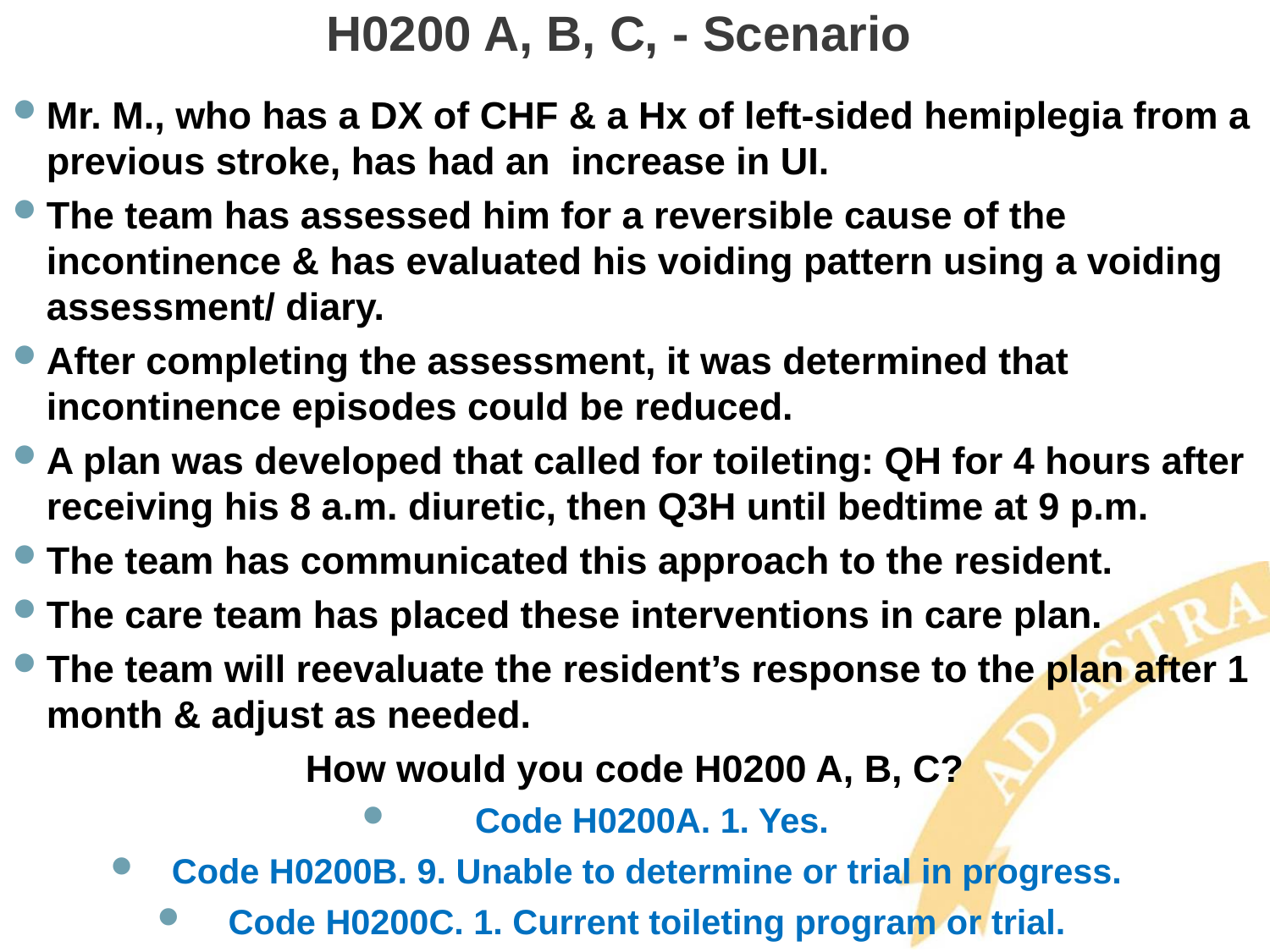

# H0200 A, B, C, - Scenario
Mr. M., who has a DX of CHF & a Hx of left-sided hemiplegia from a previous stroke, has had an  increase in UI.
The team has assessed him for a reversible cause of the incontinence & has evaluated his voiding pattern using a voiding assessment/ diary.
After completing the assessment, it was determined that incontinence episodes could be reduced.
A plan was developed that called for toileting: QH for 4 hours after receiving his 8 a.m. diuretic, then Q3H until bedtime at 9 p.m.
The team has communicated this approach to the resident.
The care team has placed these interventions in care plan.
The team will reevaluate the resident’s response to the plan after 1 month & adjust as needed.
How would you code H0200 A, B, C?
Code H0200A. 1. Yes.
Code H0200B. 9. Unable to determine or trial in progress.
Code H0200C. 1. Current toileting program or trial.